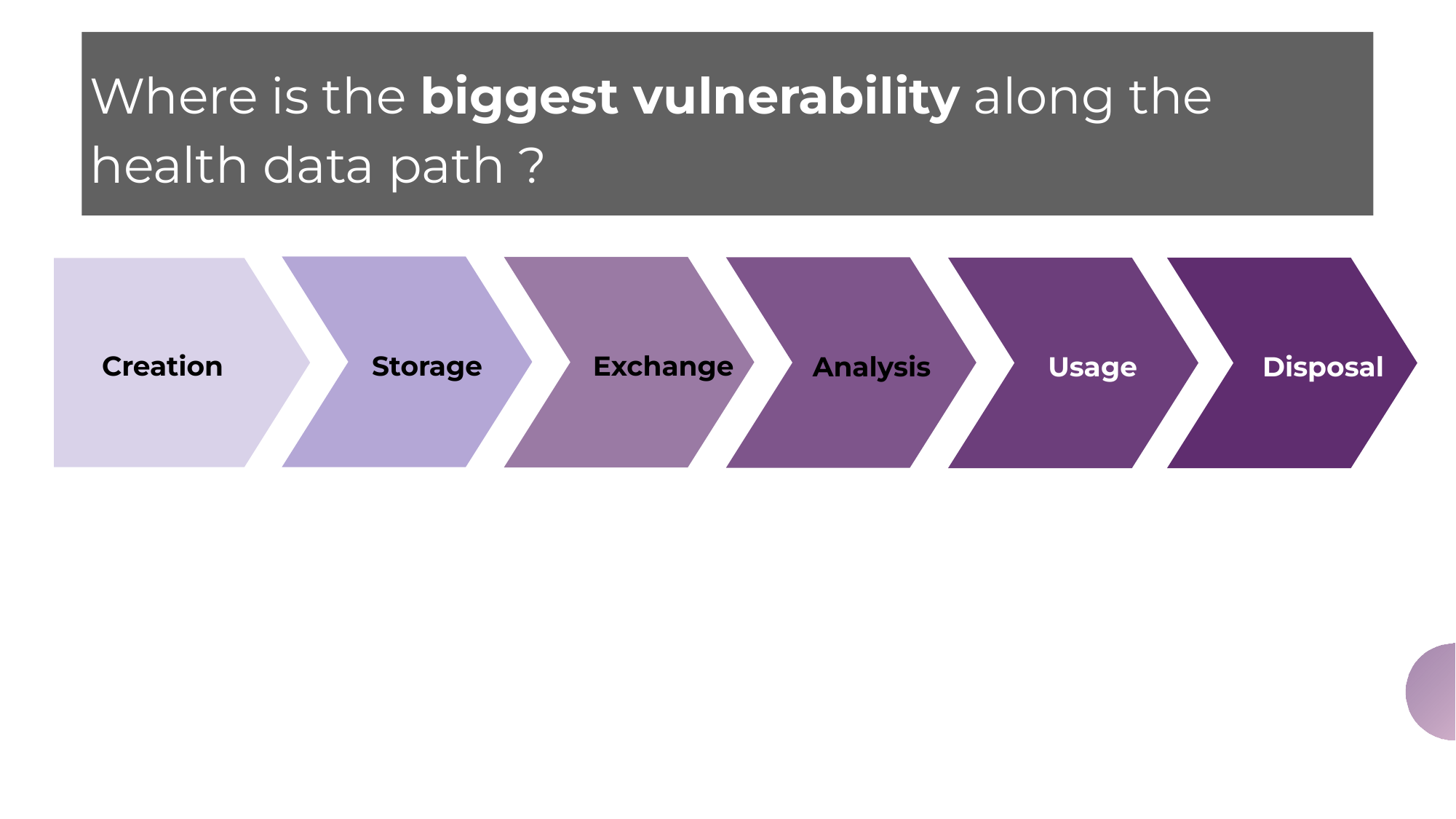

Where is the biggest vulnerability along the health data path ?

Storage

Exchange

Analysis

Usage

Disposal

Creation